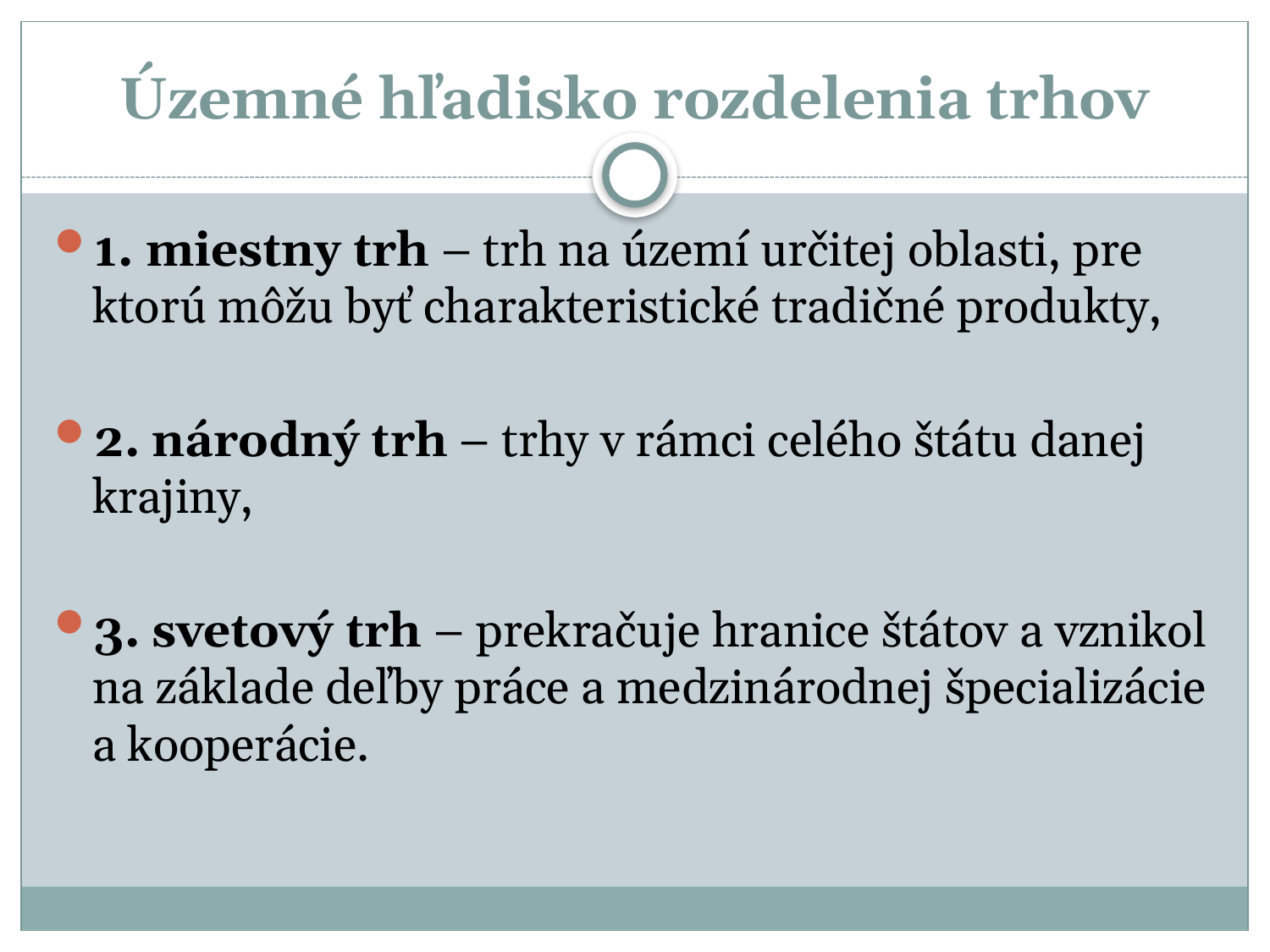

# Územné hľadisko rozdelenia trhov
1. miestny trh – trh na území určitej oblasti, pre ktorú môžu byť charakteristické tradičné produkty,

2. národný trh – trhy v rámci celého štátu danej krajiny,

3. svetový trh – prekračuje hranice štátov a vznikol na základe deľby práce a medzinárodnej špecializácie a kooperácie.